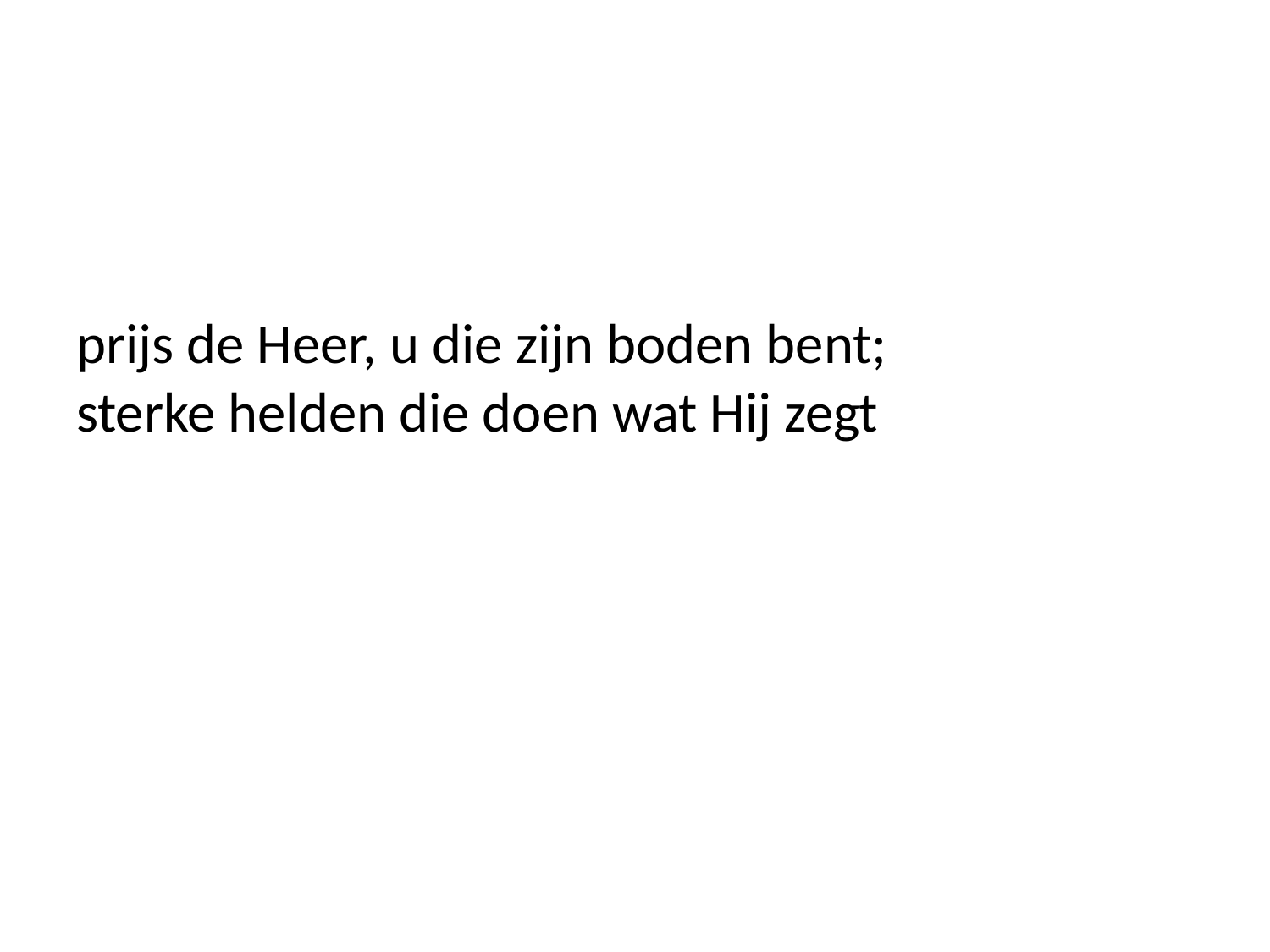

#

prijs de Heer, u die zijn boden bent;
sterke helden die doen wat Hij zegt